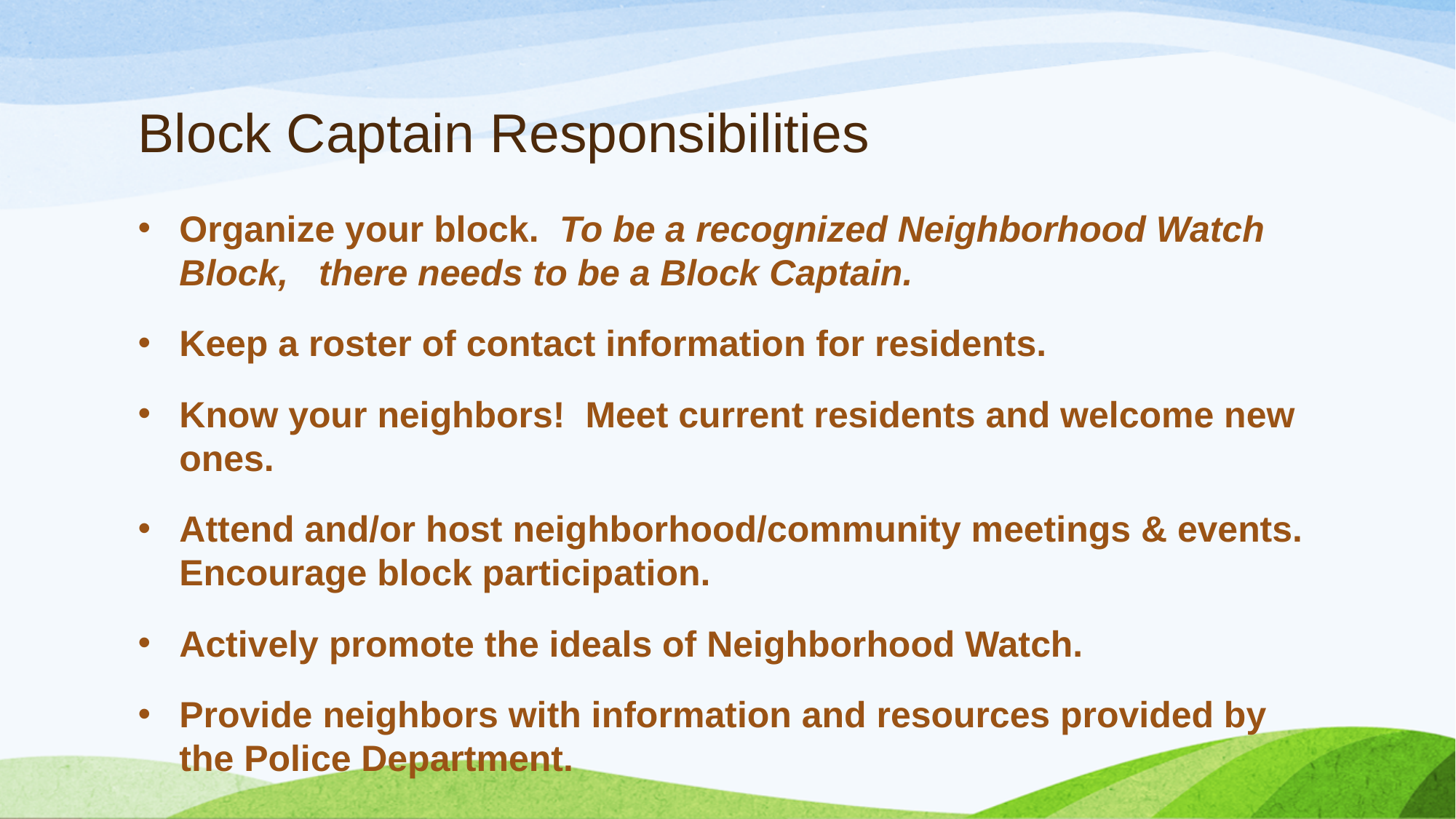

# Block Captain Responsibilities
Organize your block.  To be a recognized Neighborhood Watch Block,   there needs to be a Block Captain.
Keep a roster of contact information for residents.
Know your neighbors!  Meet current residents and welcome new ones.
Attend and/or host neighborhood/community meetings & events.  Encourage block participation.
Actively promote the ideals of Neighborhood Watch.
Provide neighbors with information and resources provided by the Police Department.